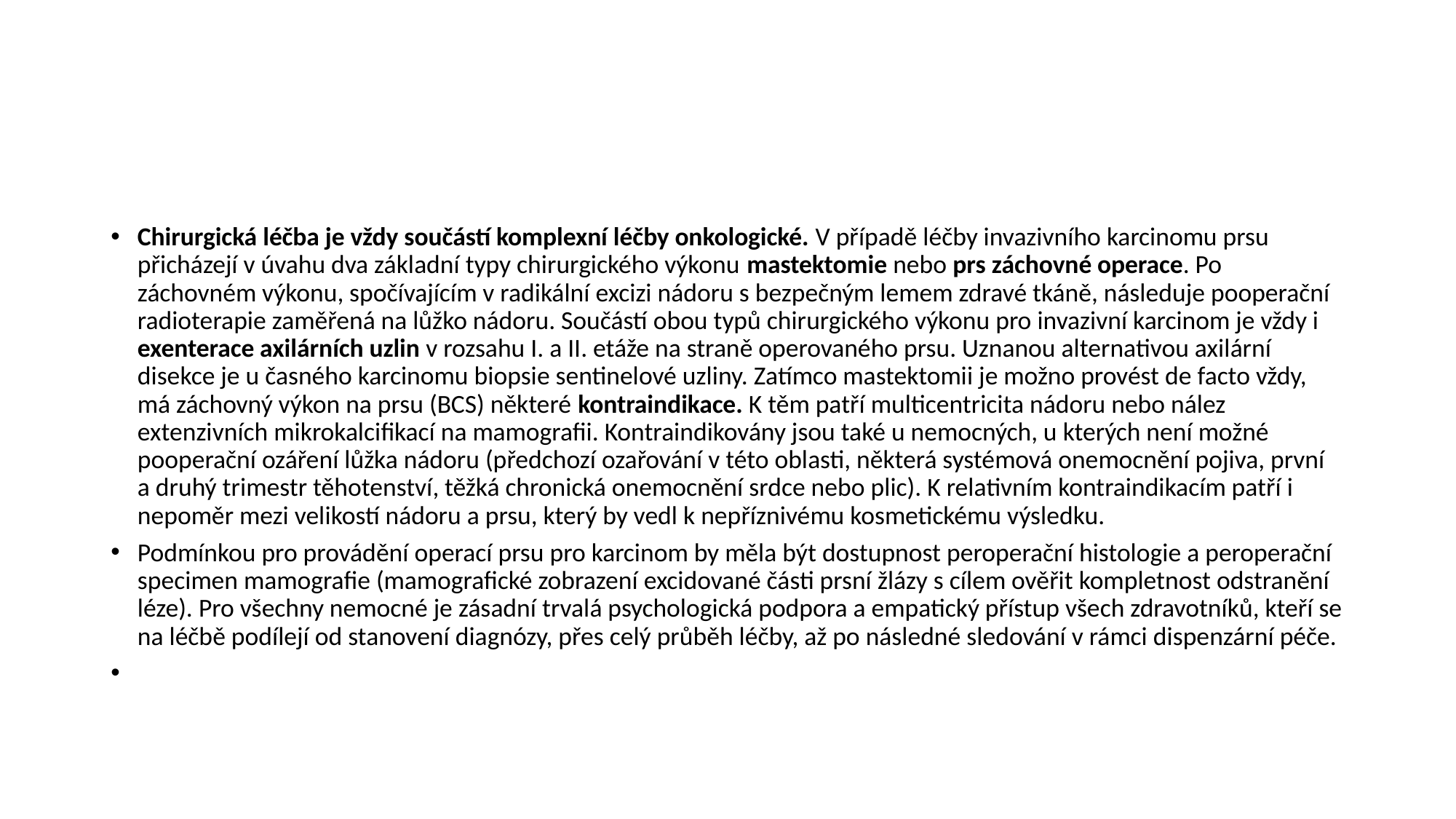

#
Chirurgická léčba je vždy součástí komplexní léčby onkologické. V případě léčby invazivního karcinomu prsu přicházejí v úvahu dva základní typy chirurgického výkonu mastektomie nebo prs záchovné operace. Po záchovném výkonu, spočívajícím v radikální excizi nádoru s bezpečným lemem zdravé tkáně, následuje pooperační radioterapie zaměřená na lůžko nádoru. Součástí obou typů chirurgického výkonu pro invazivní karcinom je vždy i exenterace axilárních uzlin v rozsahu I. a II. etáže na straně operovaného prsu. Uznanou alternativou axilární disekce je u časného karcinomu biopsie sentinelové uzliny. Zatímco mastektomii je možno provést de facto vždy, má záchovný výkon na prsu (BCS) některé kontraindikace. K těm patří multicentricita nádoru nebo nález extenzivních mikrokalcifikací na mamografii. Kontraindikovány jsou také u nemocných, u kterých není možné pooperační ozáření lůžka nádoru (předchozí ozařování v této oblasti, některá systémová onemocnění pojiva, první a druhý trimestr těhotenství, těžká chronická onemocnění srdce nebo plic). K relativním kontraindikacím patří i nepoměr mezi velikostí nádoru a prsu, který by vedl k nepříznivému kosmetickému výsledku.
Podmínkou pro provádění operací prsu pro karcinom by měla být dostupnost peroperační histologie a peroperační specimen mamografie (mamografické zobrazení excidované části prsní žlázy s cílem ověřit kompletnost odstranění léze). Pro všechny nemocné je zásadní trvalá psychologická podpora a empatický přístup všech zdravotníků, kteří se na léčbě podílejí od stanovení diagnózy, přes celý průběh léčby, až po následné sledování v rámci dispenzární péče.